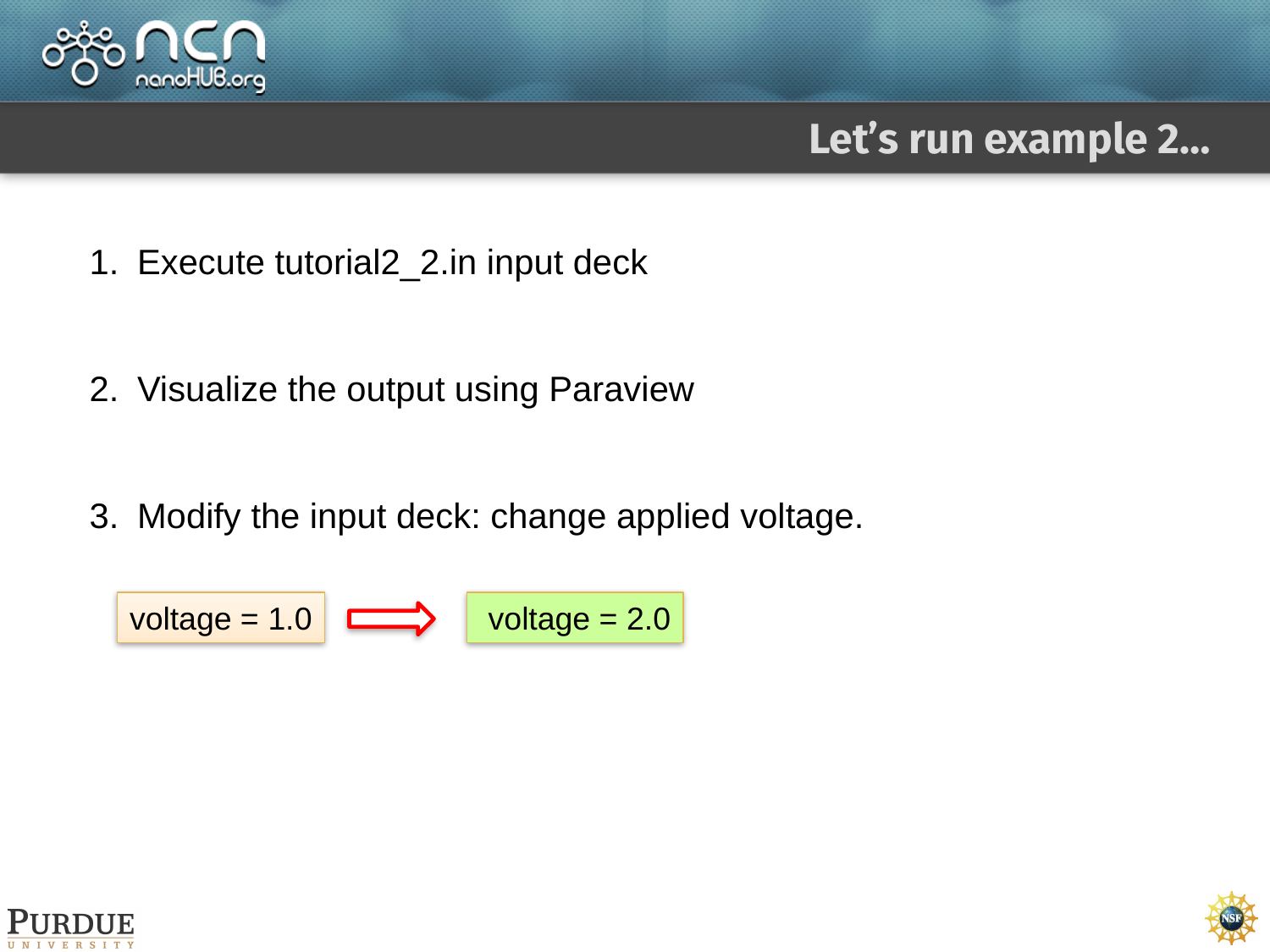

# Let’s run example 2…
Execute tutorial2_2.in input deck

Visualize the output using Paraview

Modify the input deck: change applied voltage.
voltage = 1.0
 voltage = 2.0